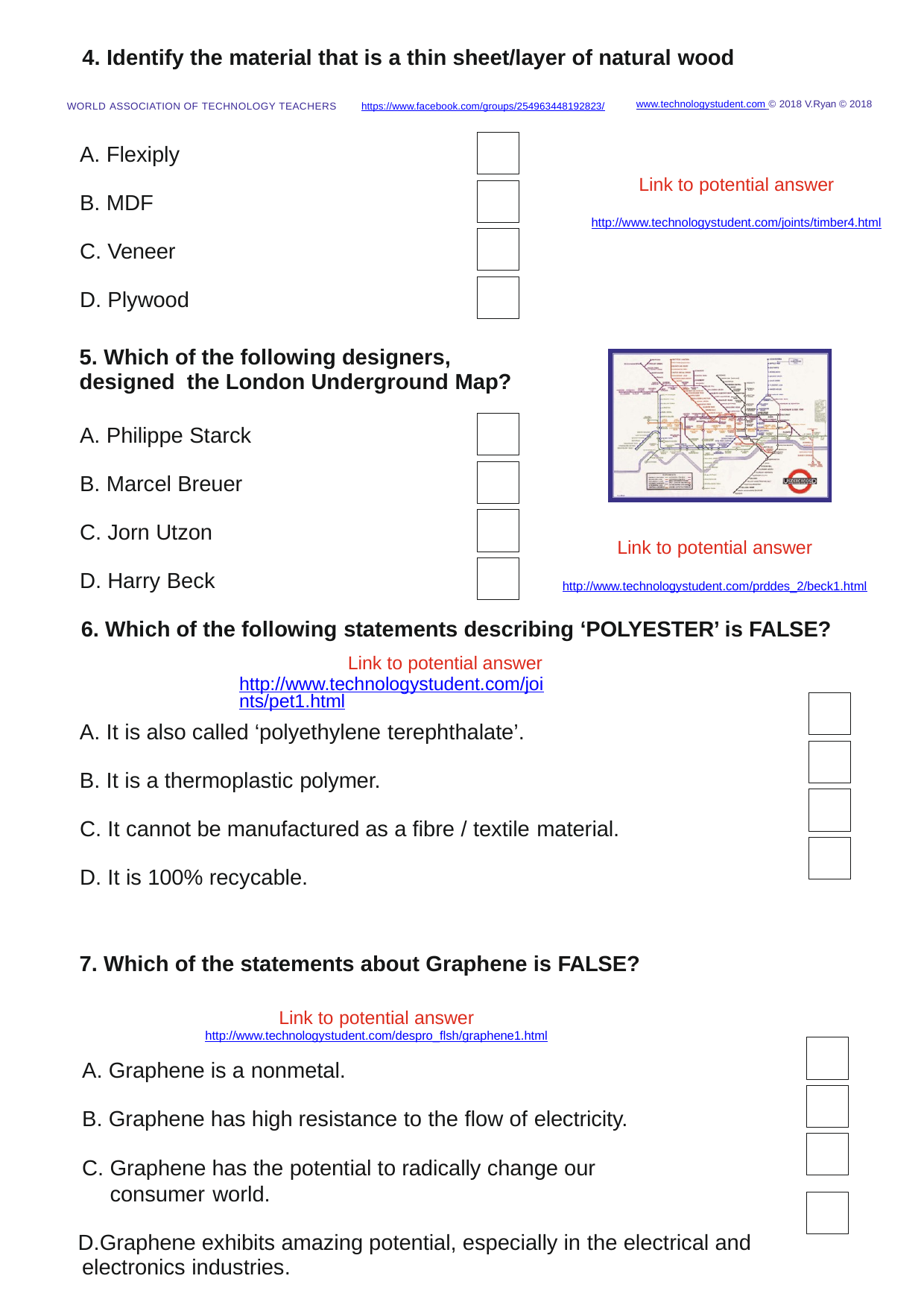

4. Identify the material that is a thin sheet/layer of natural wood
www.technologystudent.com © 2018 V.Ryan © 2018
https://www.facebook.com/groups/254963448192823/
WORLD ASSOCIATION OF TECHNOLOGY TEACHERS

Flexiply
MDF
Veneer
Plywood
Link to potential answer
http://www.technologystudent.com/joints/timber4.html

5. Which of the following designers, designed  the London Underground Map?

Philippe Starck
Marcel Breuer
Jorn Utzon
Harry Beck

Link to potential answer
http://www.technologystudent.com/prddes_2/beck1.html

Which of the following statements describing ‘POLYESTER’ is FALSE?
Link to potential answer  http://www.technologystudent.com/joints/pet1.html
It is also called ‘polyethylene terephthalate’.
It is a thermoplastic polymer.
It cannot be manufactured as a ﬁbre / textile material.
It is 100% recycable.

Which of the statements about Graphene is FALSE?

Link to potential answer
http://www.technologystudent.com/despro_ﬂsh/graphene1.html
Graphene is a nonmetal.
Graphene has high resistance to the ﬂow of electricity.
Graphene has the potential to radically change our consumer world.
Graphene exhibits amazing potential, especially in the electrical and  electronics industries.